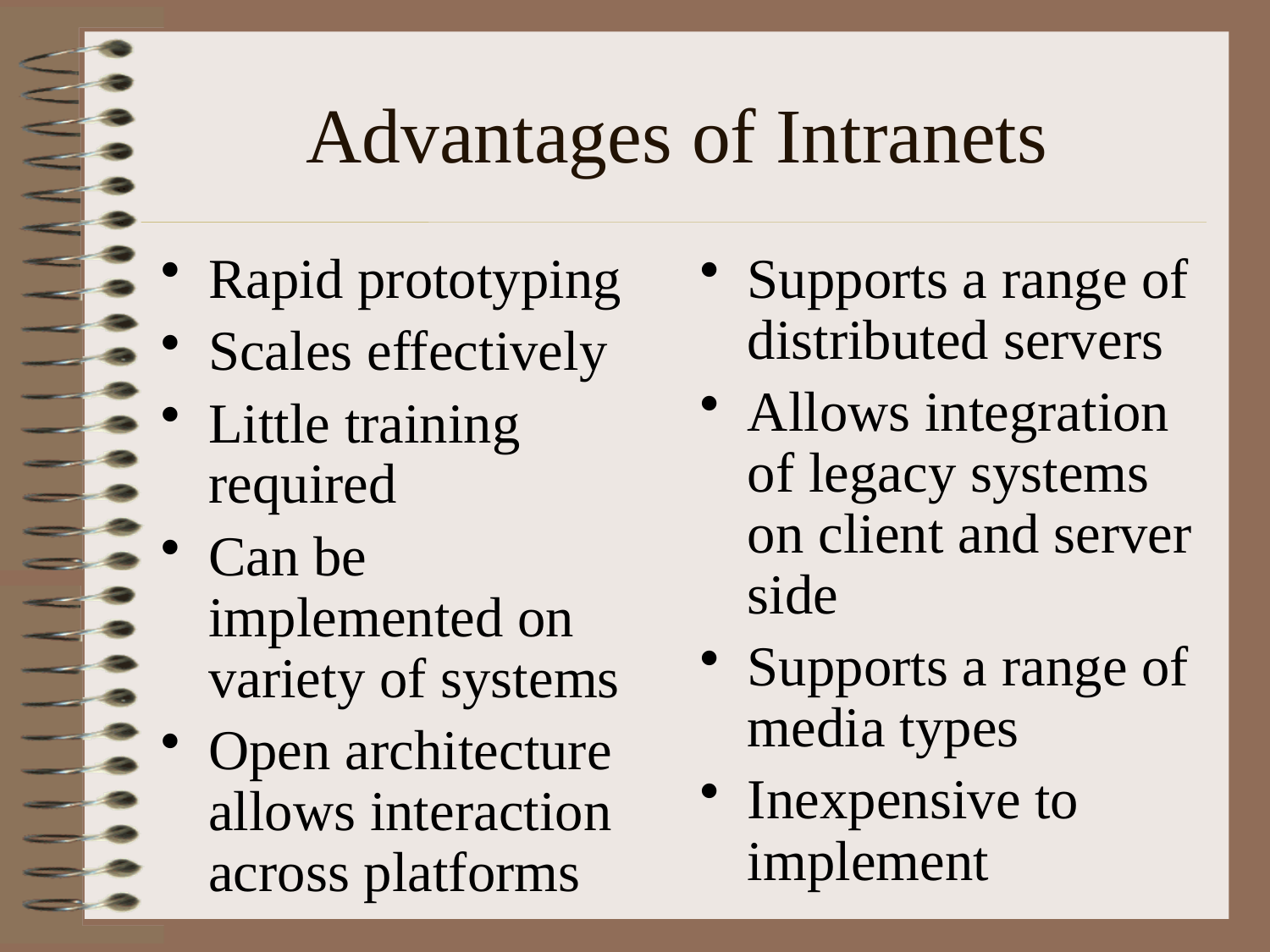

# Advantages of Intranets
Rapid prototyping
Scales effectively
Little training required
Can be implemented on variety of systems
Open architecture allows interaction across platforms
Supports a range of distributed servers
Allows integration of legacy systems on client and server side
Supports a range of media types
Inexpensive to implement